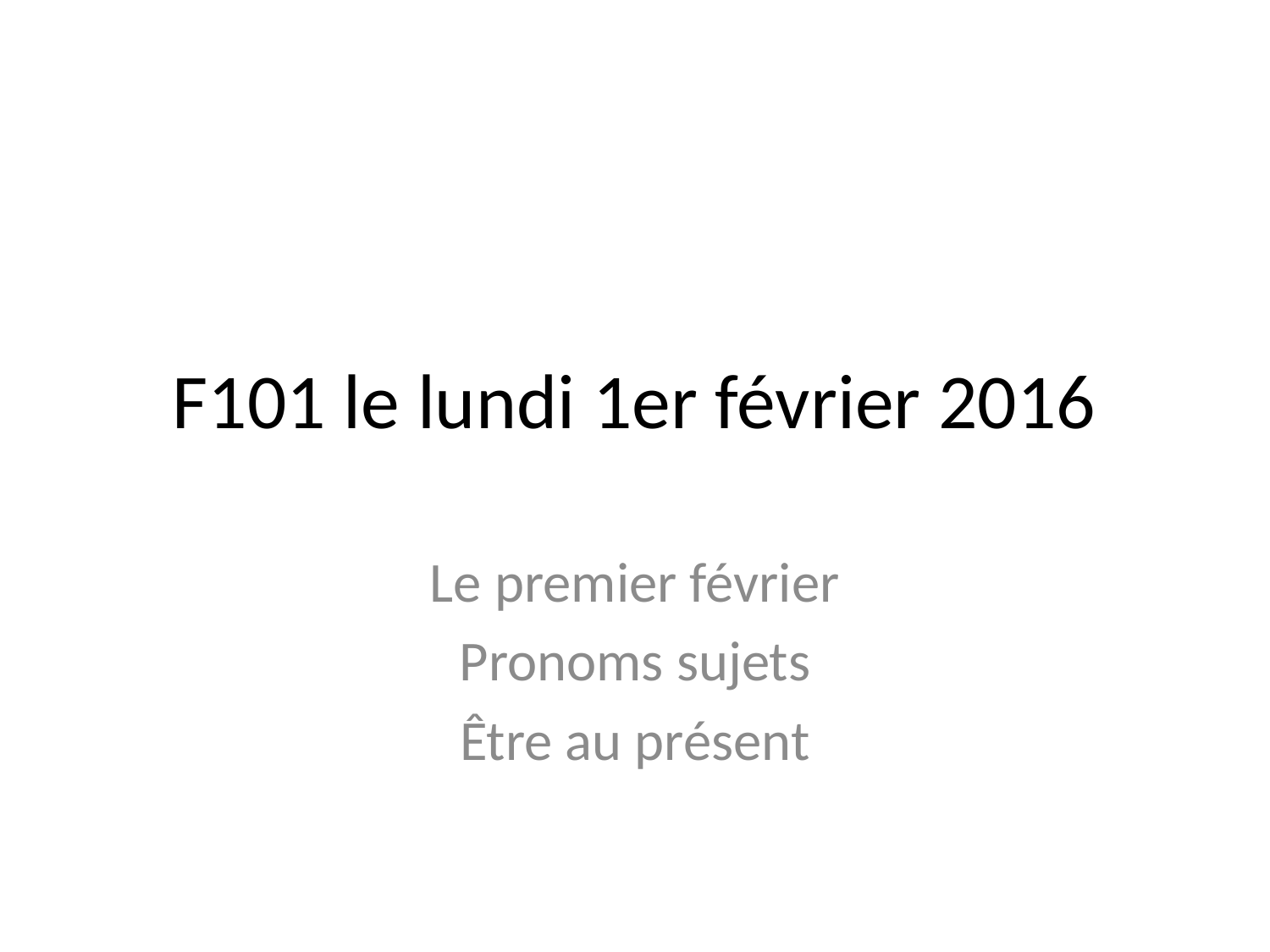

# F101 le lundi 1er février 2016
Le premier février
Pronoms sujets
Être au présent